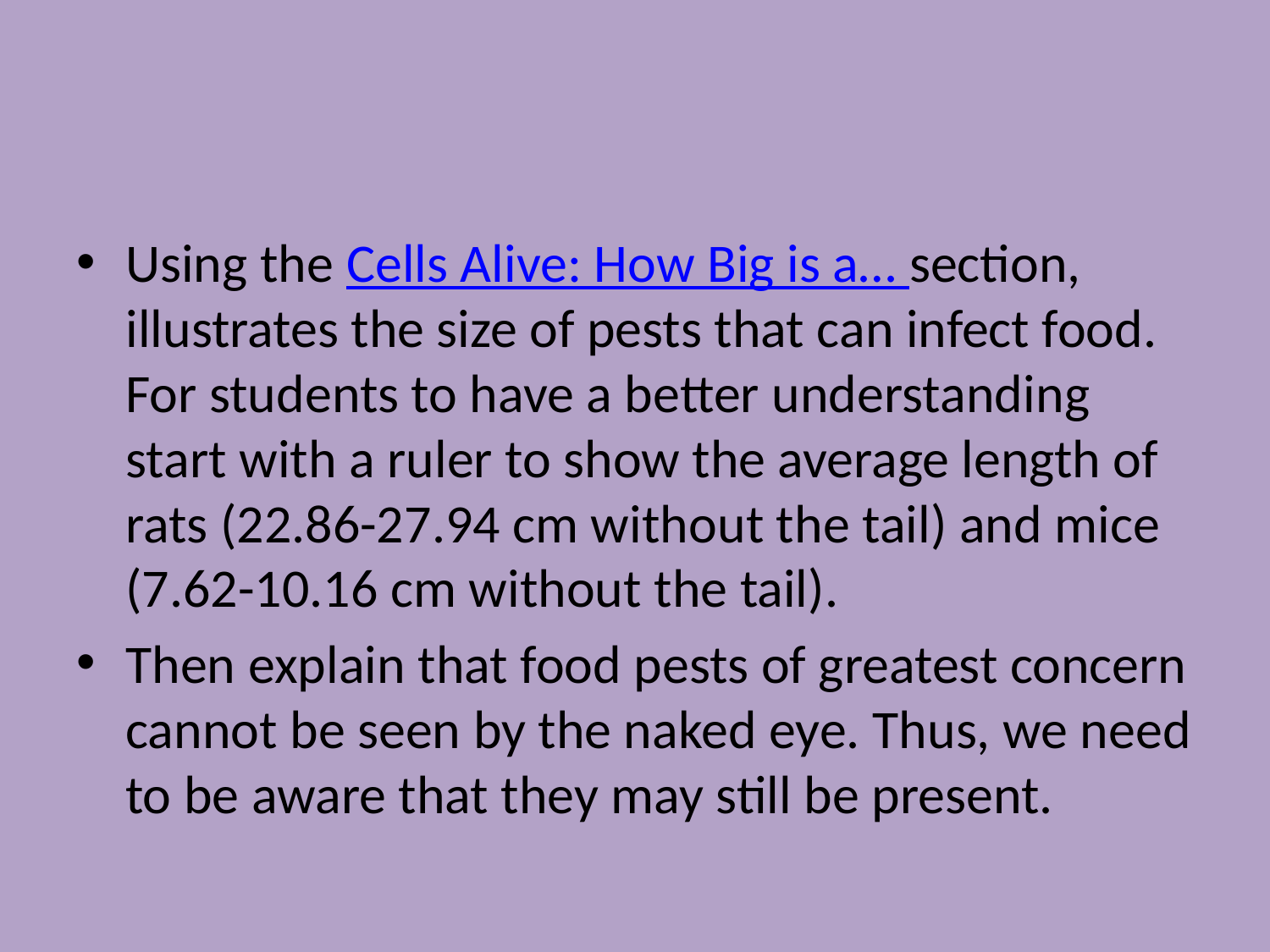

#
Using the Cells Alive: How Big is a… section, illustrates the size of pests that can infect food. For students to have a better understanding start with a ruler to show the average length of rats (22.86-27.94 cm without the tail) and mice (7.62-10.16 cm without the tail).
Then explain that food pests of greatest concern cannot be seen by the naked eye. Thus, we need to be aware that they may still be present.